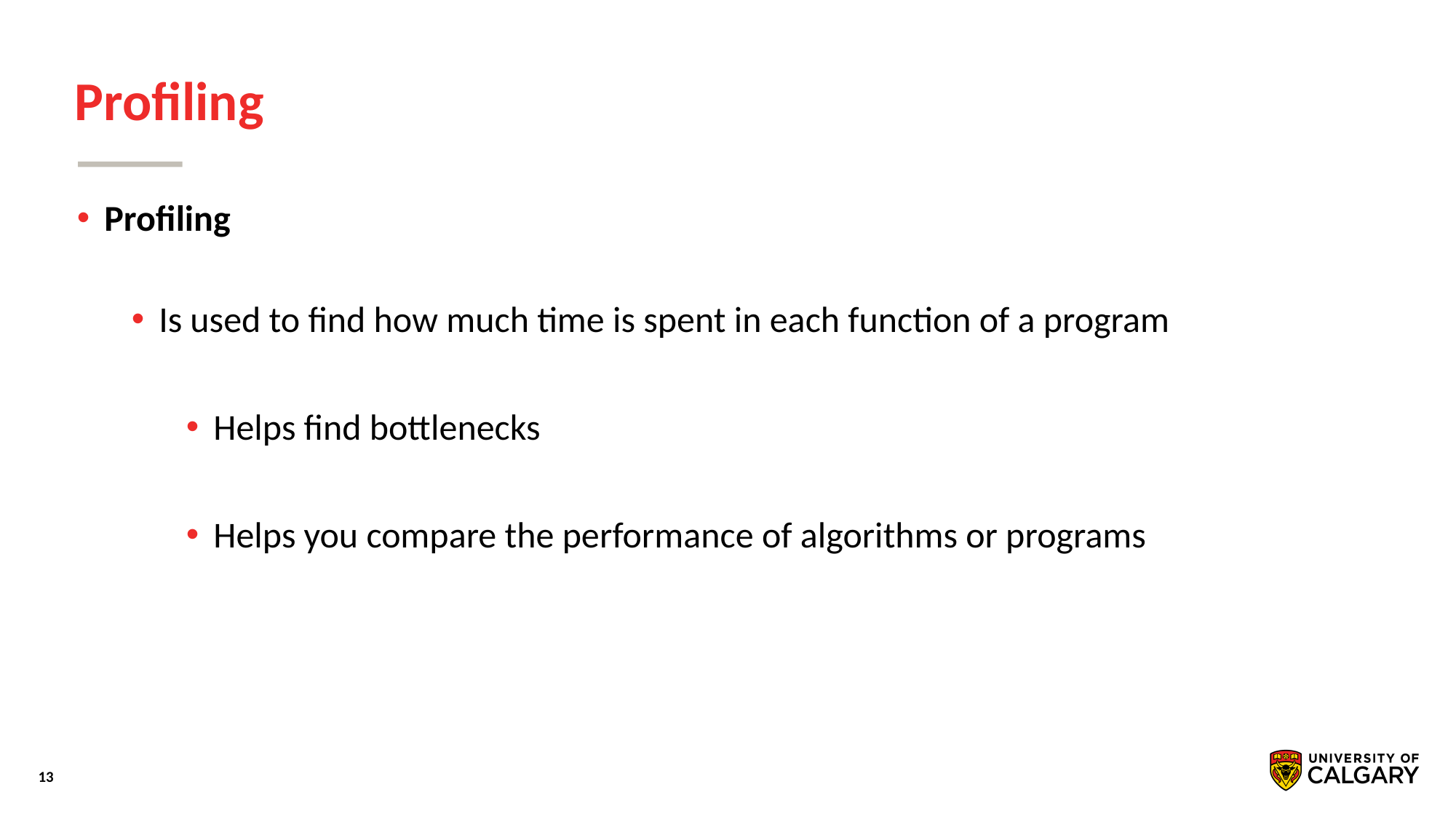

# Profiling
Proﬁling

Is used to ﬁnd how much time is spent in each function of a program

Helps ﬁnd bottlenecks

Helps you compare the performance of algorithms or programs